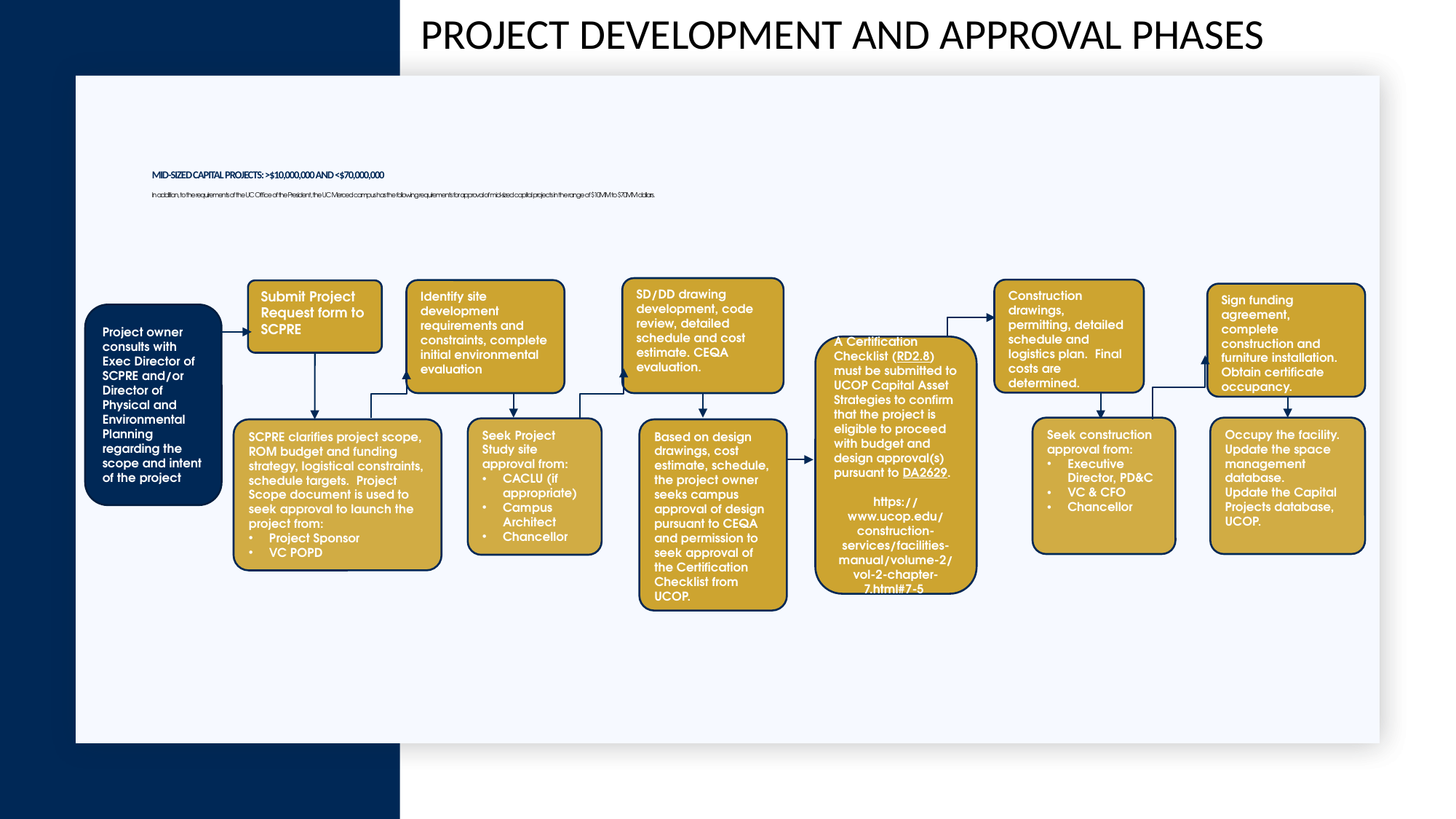

PROJECT DEVELOPMENT AND APPROVAL PHASES
# Mid-Sized Capital Projects: >$10,000,000 and <$70,000,000 In addition, to the requirements of the UC Office of the President, the UC Merced campus has the following requirements for approval of mid-sized capital projects in the range of $10MM to $70MM dollars.
SD/DD drawing development, code review, detailed schedule and cost estimate. CEQA evaluation.
Construction drawings, permitting, detailed schedule and logistics plan.  Final costs are determined.
Identify site development requirements and constraints, complete initial environmental evaluation
Submit Project Request form to SCPRE
Sign funding agreement, complete construction and furniture installation.  Obtain certificate occupancy.
Project owner consults with Exec Director of SCPRE and/or Director of Physical and Environmental Planning regarding the scope and intent of the project
A Certification Checklist (RD2.8) must be submitted to UCOP Capital Asset Strategies to confirm that the project is eligible to proceed with budget and design approval(s) pursuant to DA2629.

https://www.ucop.edu/construction-services/facilities-manual/volume-2/vol-2-chapter-7.html#7-5
Seek construction approval from:
Executive Director, PD&C
VC & CFO
Chancellor
Occupy the facility.
Update the space management database.
Update the Capital Projects database, UCOP.
Seek Project Study site approval from:
CACLU (if appropriate)
Campus Architect
Chancellor
SCPRE clarifies project scope, ROM budget and funding strategy, logistical constraints, schedule targets.  Project Scope document is used to seek approval to launch the project from:
Project Sponsor
VC POPD
Based on design drawings, cost estimate, schedule, the project owner seeks campus approval of design pursuant to CEQA and permission to seek approval of the Certification Checklist from UCOP.